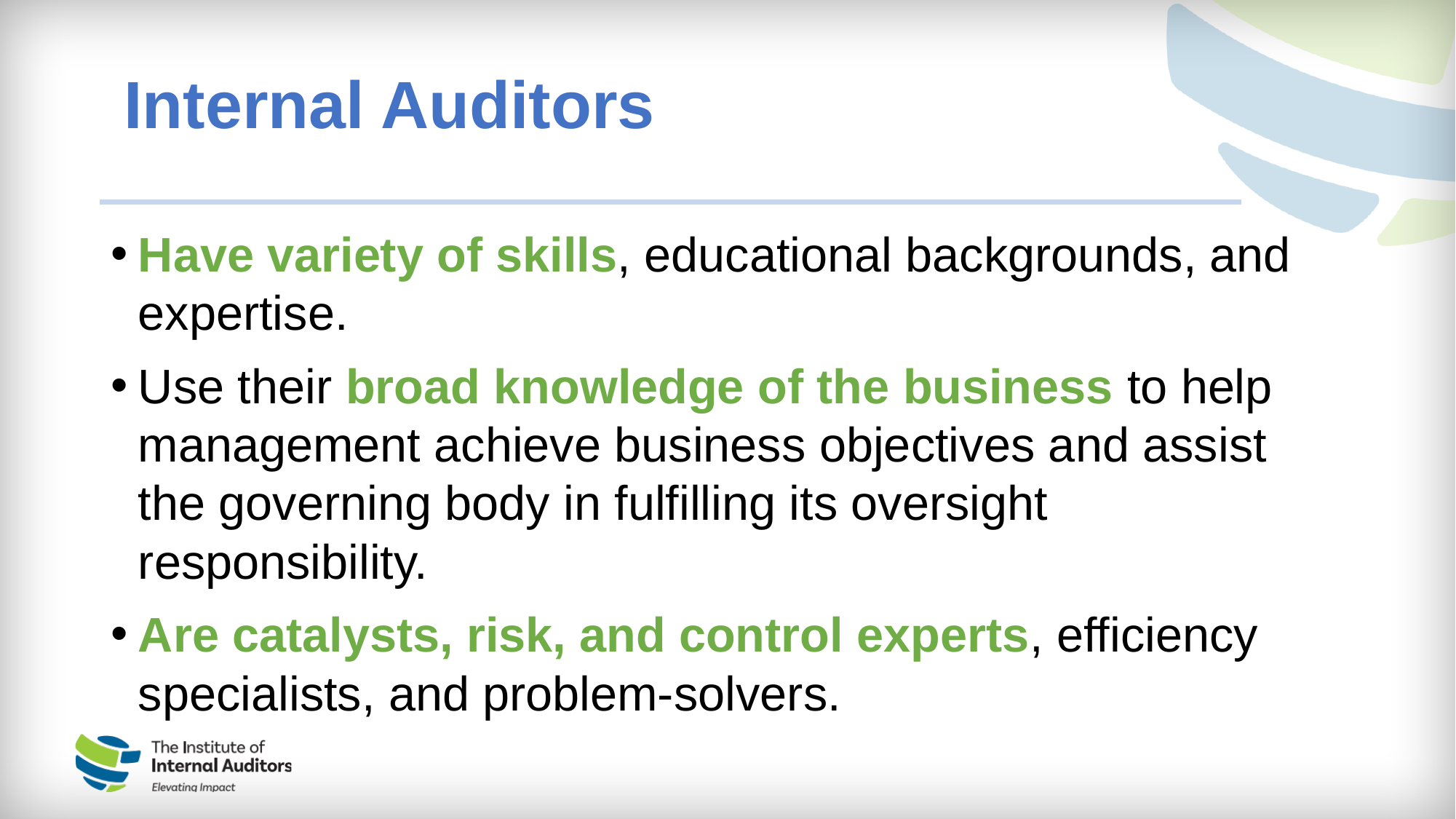

# Internal Auditors
Have variety of skills, educational backgrounds, and expertise.
Use their broad knowledge of the business to help management achieve business objectives and assist the governing body in fulfilling its oversight responsibility.
Are catalysts, risk, and control experts, efficiency specialists, and problem-solvers.